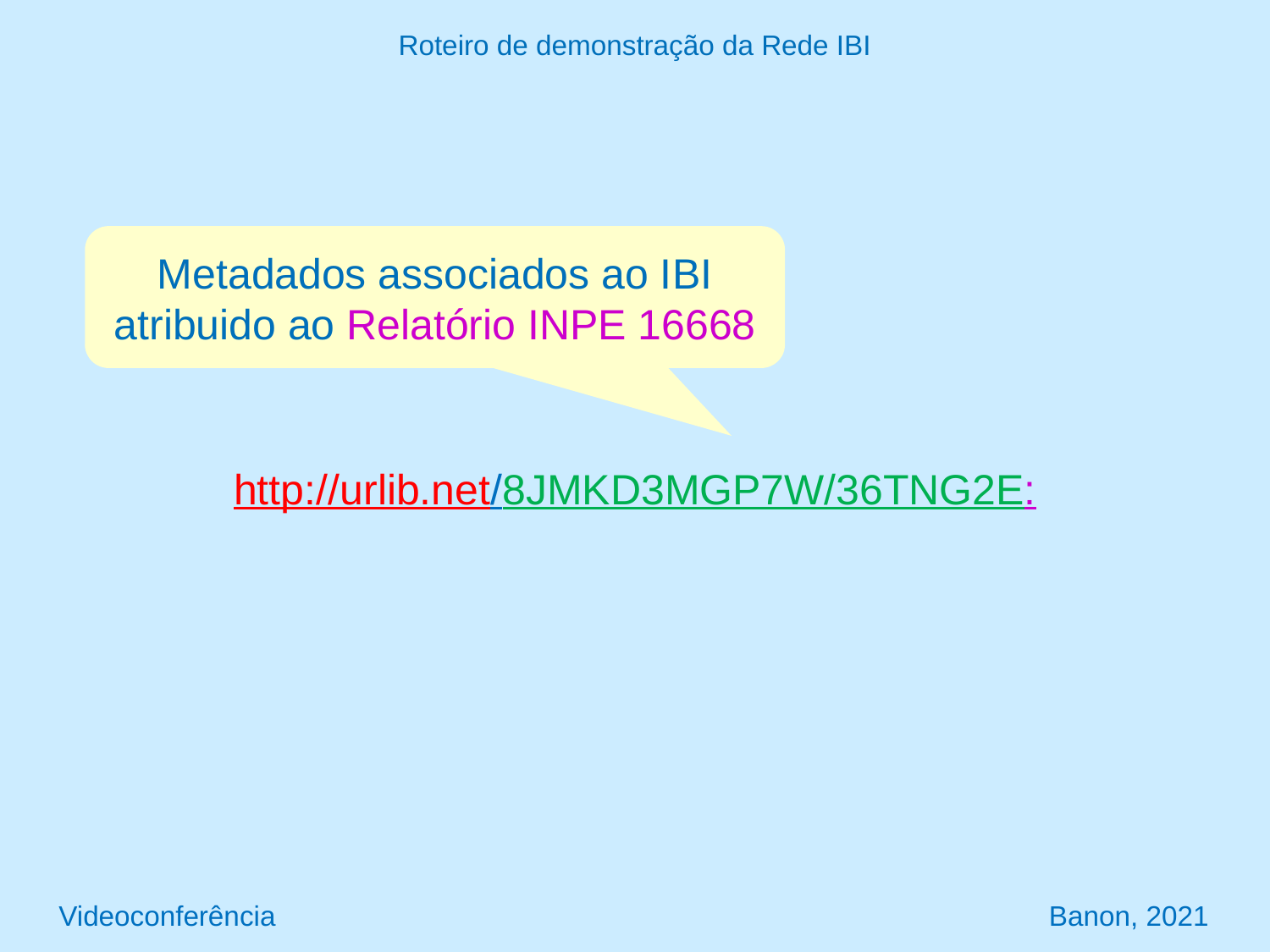

Roteiro de demonstração da Rede IBI
Metadados associados ao IBI atribuido ao Relatório INPE 16668
http://urlib.net/8JMKD3MGP7W/36TNG2E:
Videoconferência                                                                                                   Banon, 2021